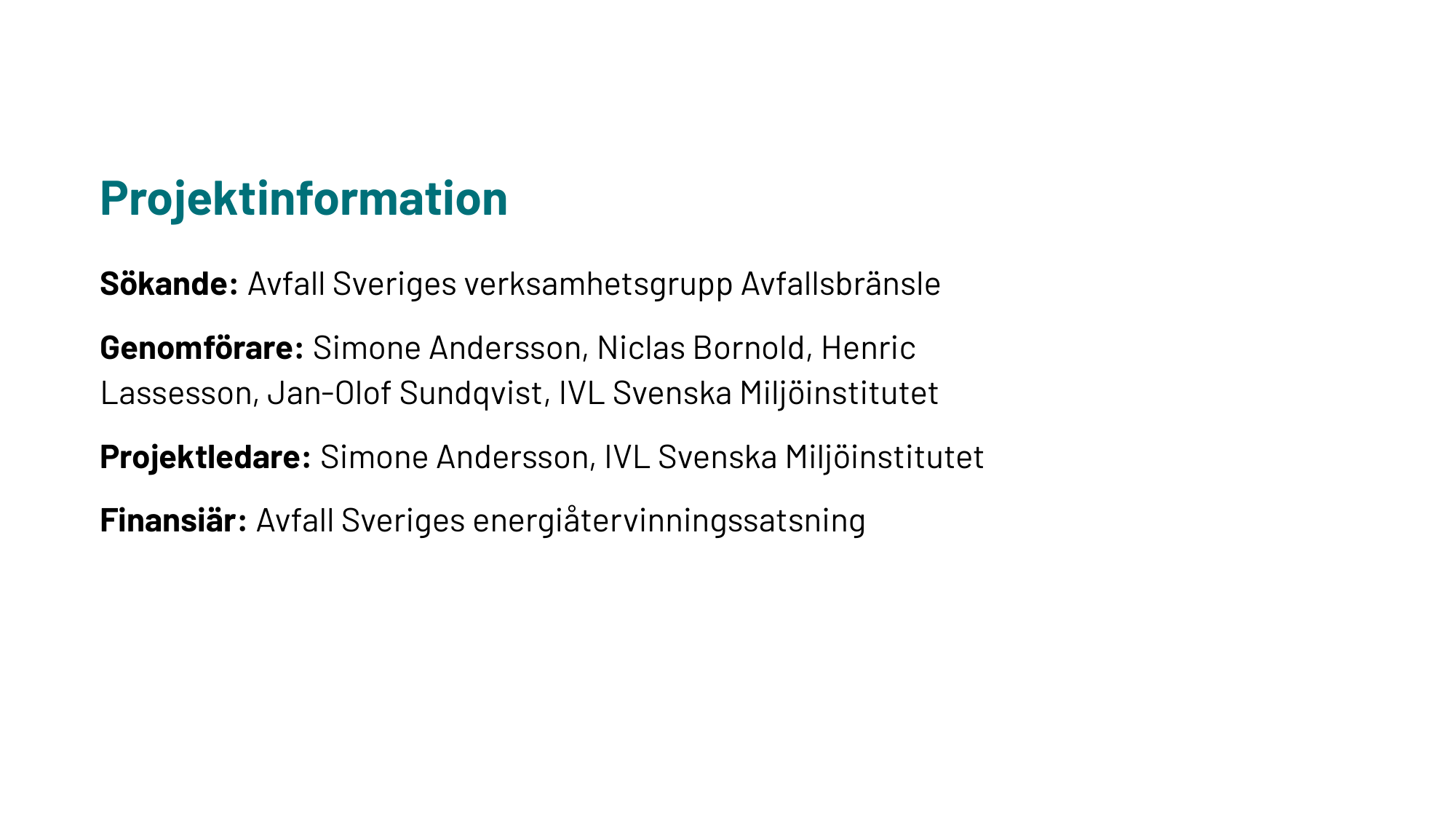

Denna sida fylls i av Avfall Sverige

# Projektinformation
Sökande: Avfall Sveriges verksamhetsgrupp Avfallsbränsle
Genomförare: Simone Andersson, Niclas Bornold, Henric Lassesson, Jan-Olof Sundqvist, IVL Svenska Miljöinstitutet
Projektledare: Simone Andersson, IVL Svenska Miljöinstitutet
Finansiär: Avfall Sveriges energiåtervinningssatsning
Denna sida fylls i av Avfall Sverige
Denna sida fylls i av Avfall Sverige

Denna sida fylls i av Avfall Sverige